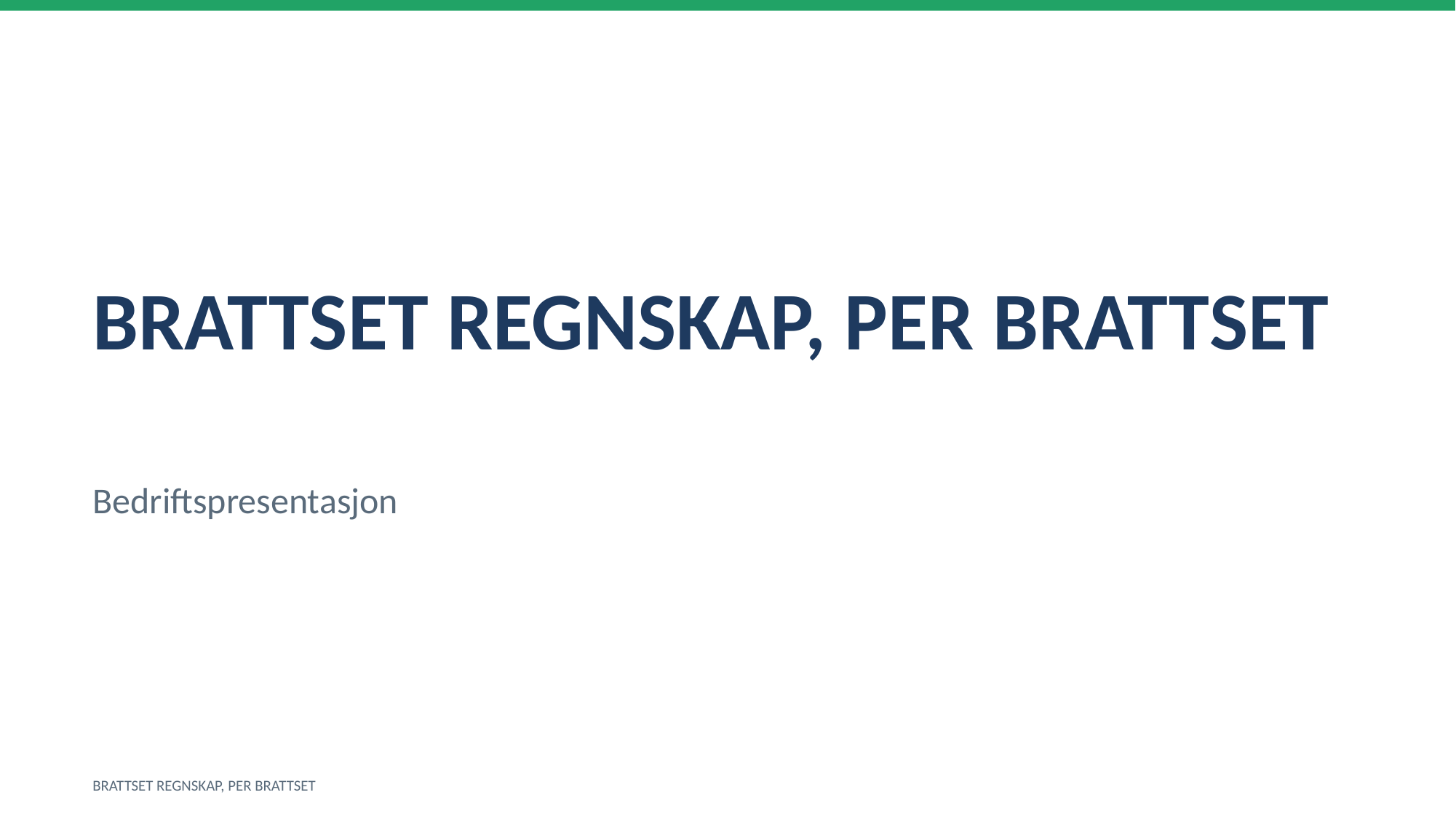

BRATTSET REGNSKAP, PER BRATTSET
Bedriftspresentasjon
BRATTSET REGNSKAP, PER BRATTSET